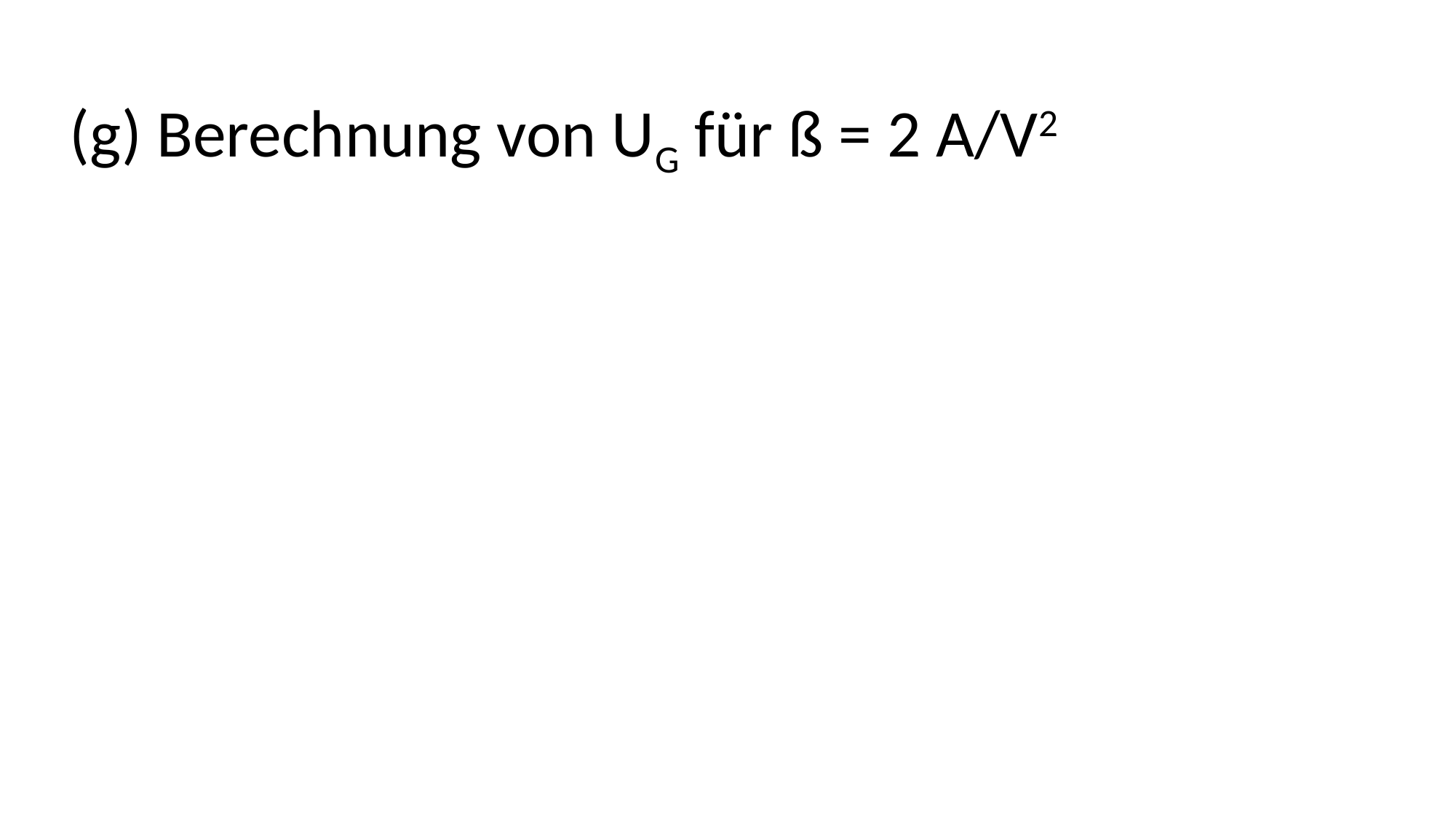

# (g) Berechnung von UG für ß = 2 A/V2